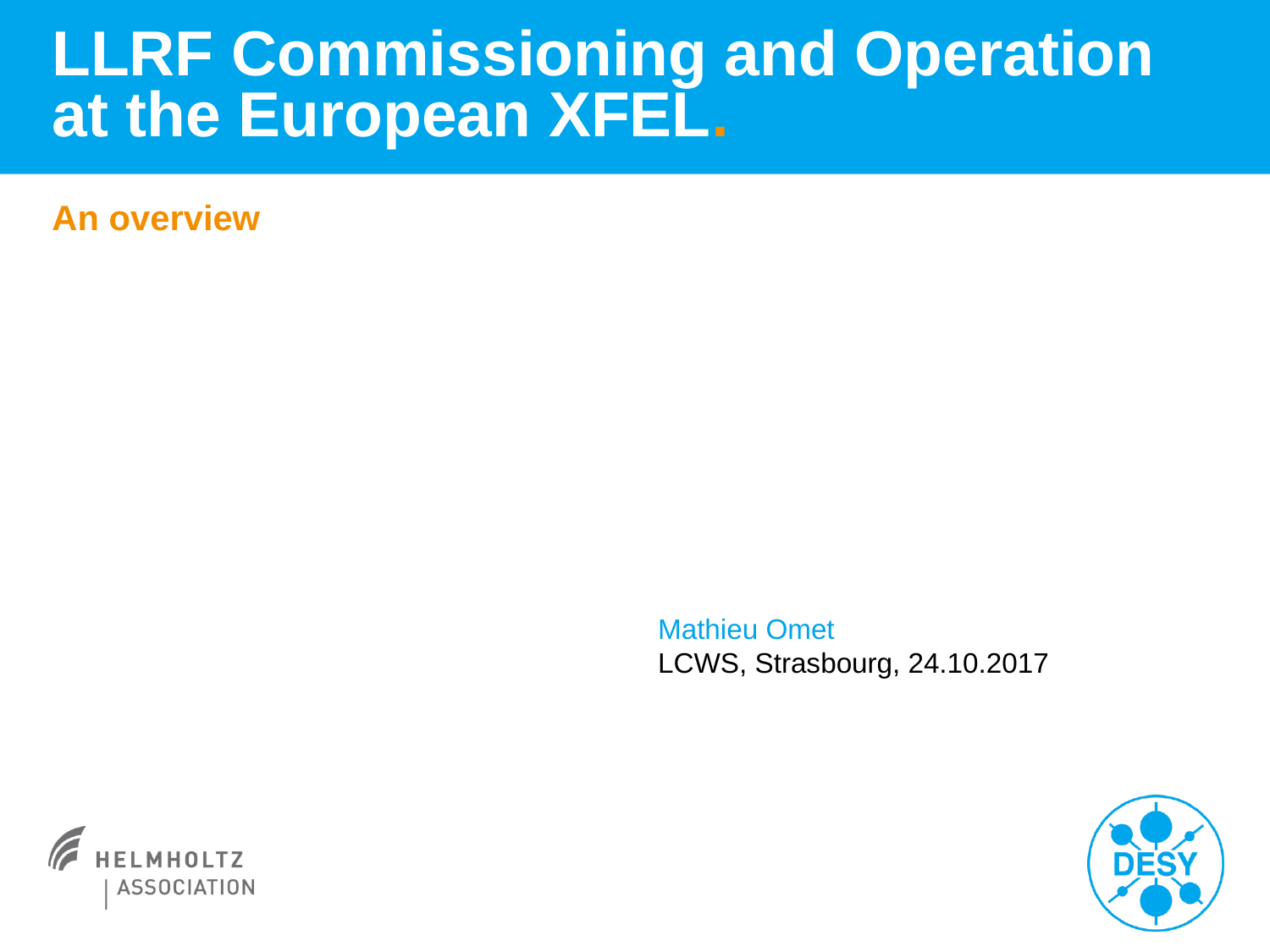

# LLRF Commissioning and Operation at the European XFEL.
An overview
Mathieu Omet
LCWS, Strasbourg, 24.10.2017